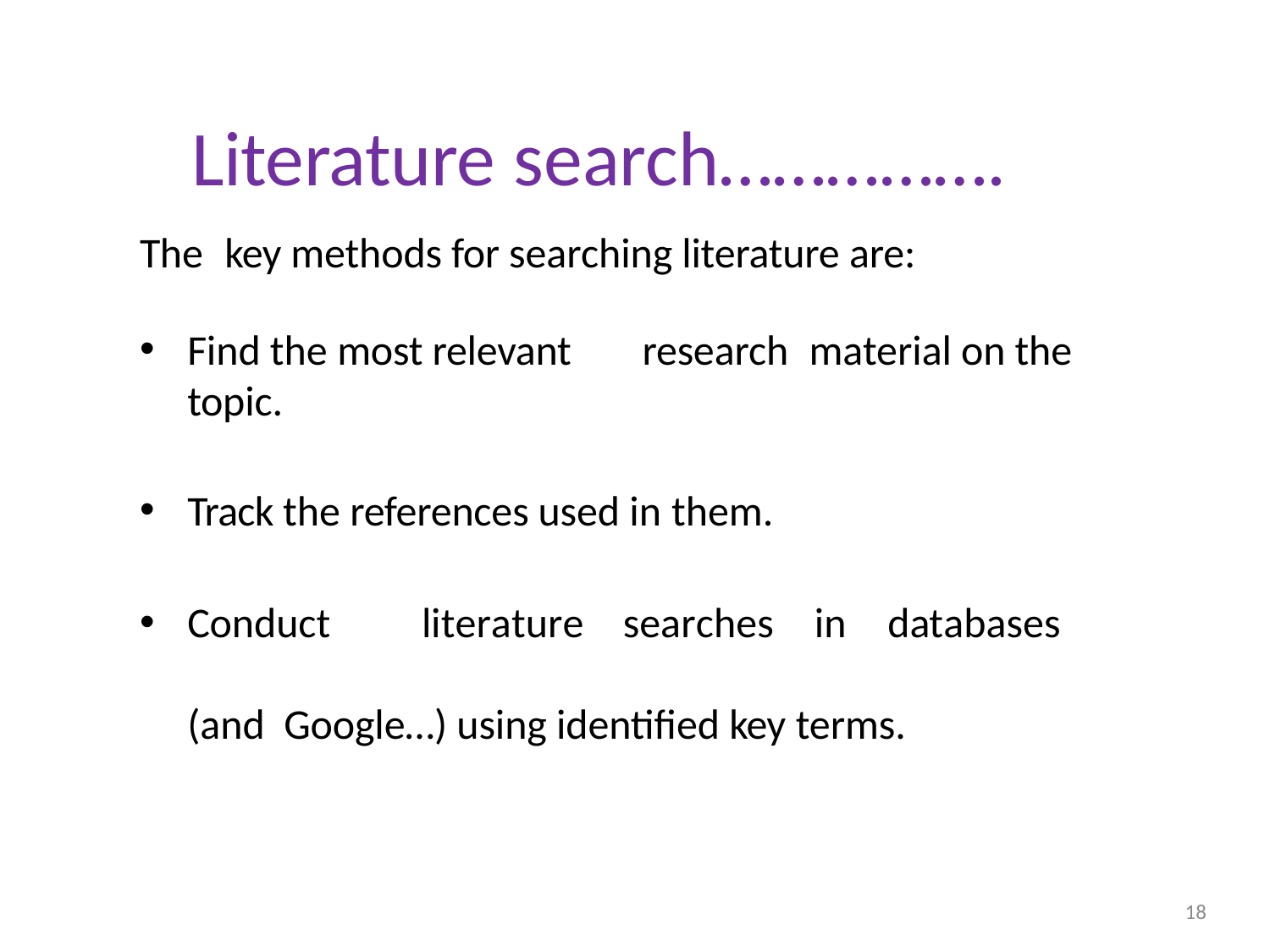

# Literature search…………….
The	key methods for searching literature are:

Find the most relevant	research	material on the topic.

Track the references used in them.
Conduct	literature	searches	in	databases	(and  Google…) using identified key terms.
18